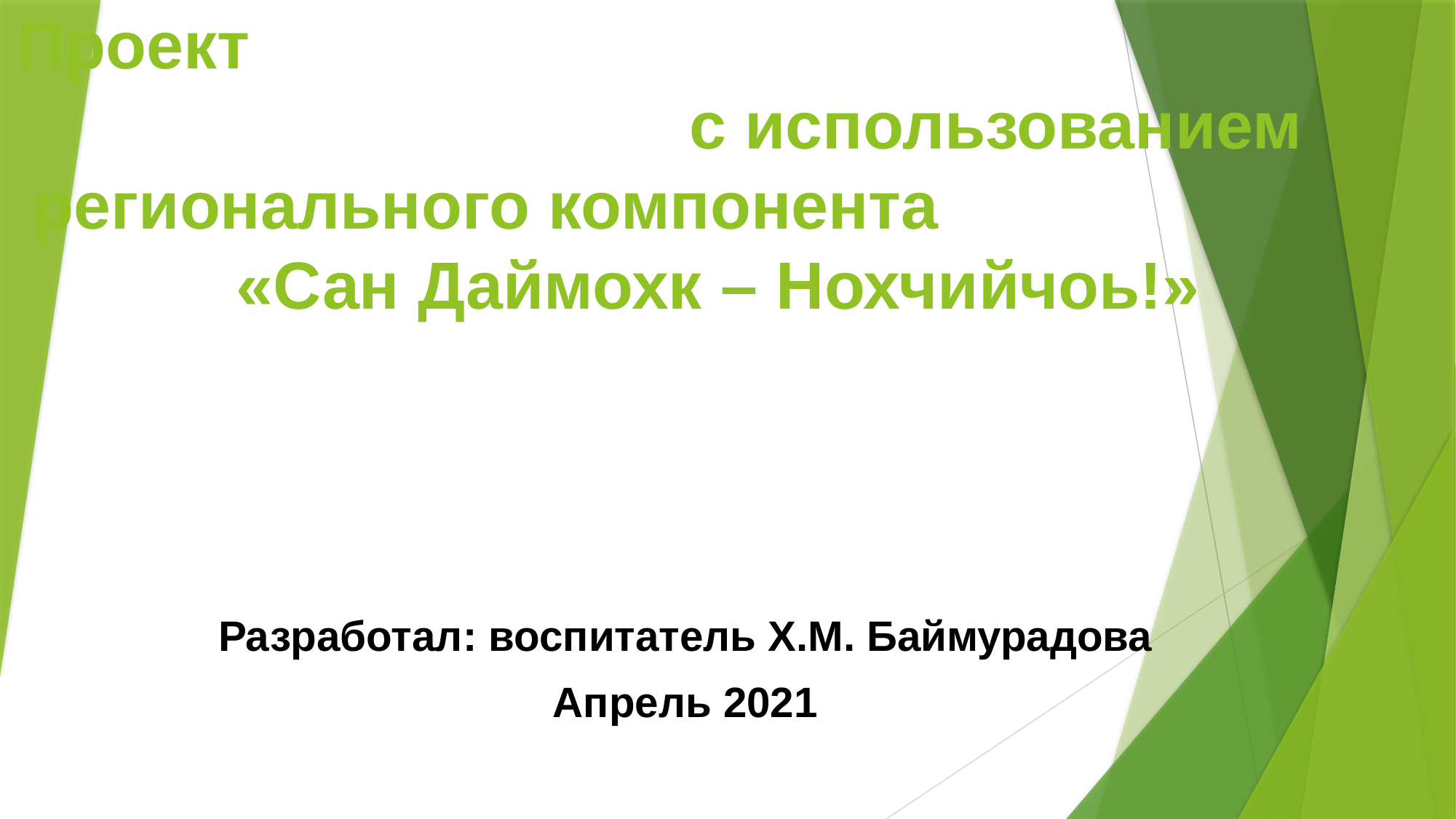

# Проект                                                                                              с использованием регионального компонента                          «Сан Даймохк – Нохчийчоь!»
Разработал: воспитатель Х.М. Баймурадова
Апрель 2021